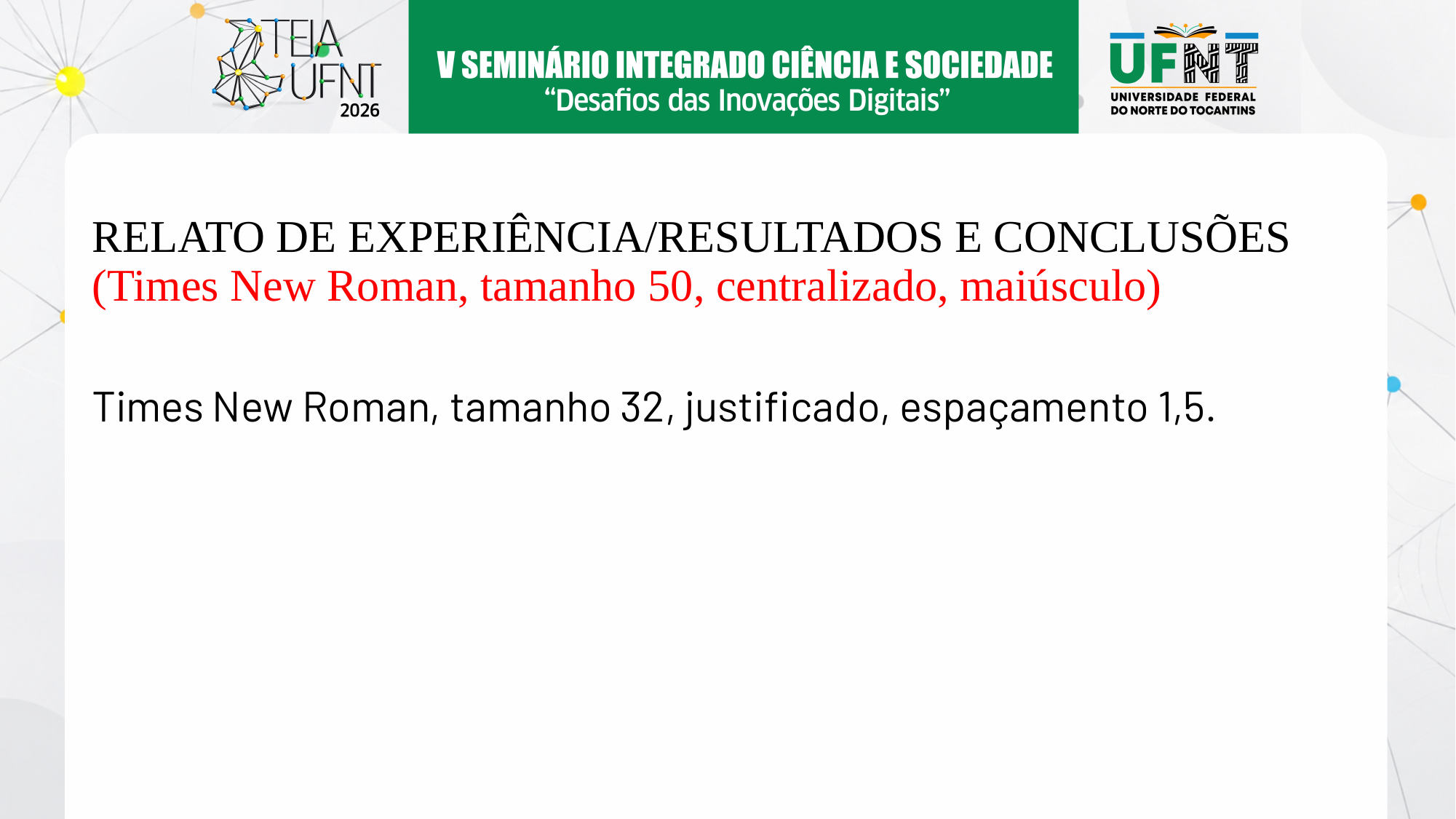

# RELATO DE EXPERIÊNCIA/RESULTADOS E CONCLUSÕES (Times New Roman, tamanho 50, centralizado, maiúsculo)
Times New Roman, tamanho 32, justificado, espaçamento 1,5.